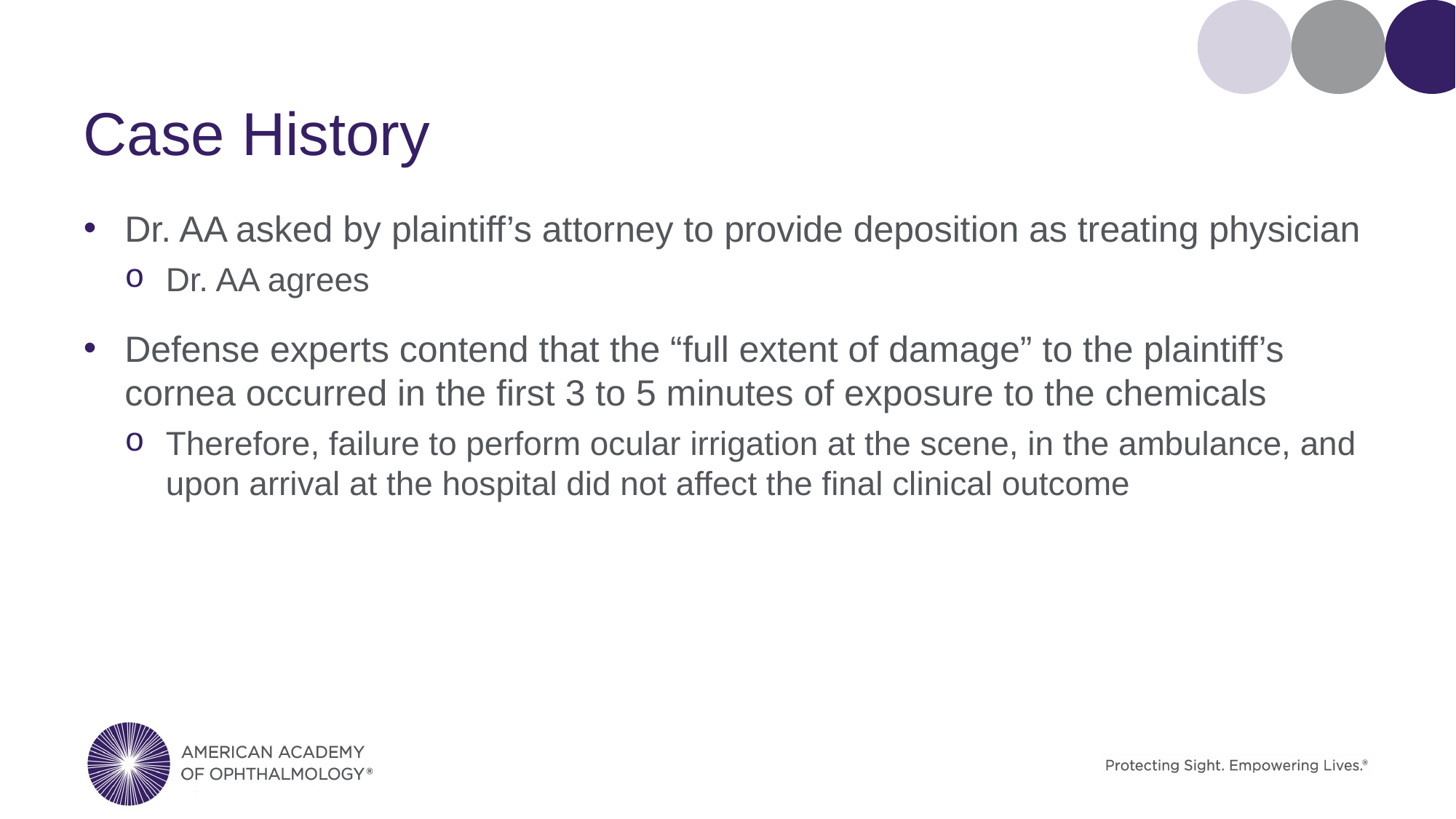

# Case History
Dr. AA asked by plaintiff’s attorney to provide deposition as treating physician
Dr. AA agrees
Defense experts contend that the “full extent of damage” to the plaintiff’s cornea occurred in the first 3 to 5 minutes of exposure to the chemicals
Therefore, failure to perform ocular irrigation at the scene, in the ambulance, and upon arrival at the hospital did not affect the final clinical outcome